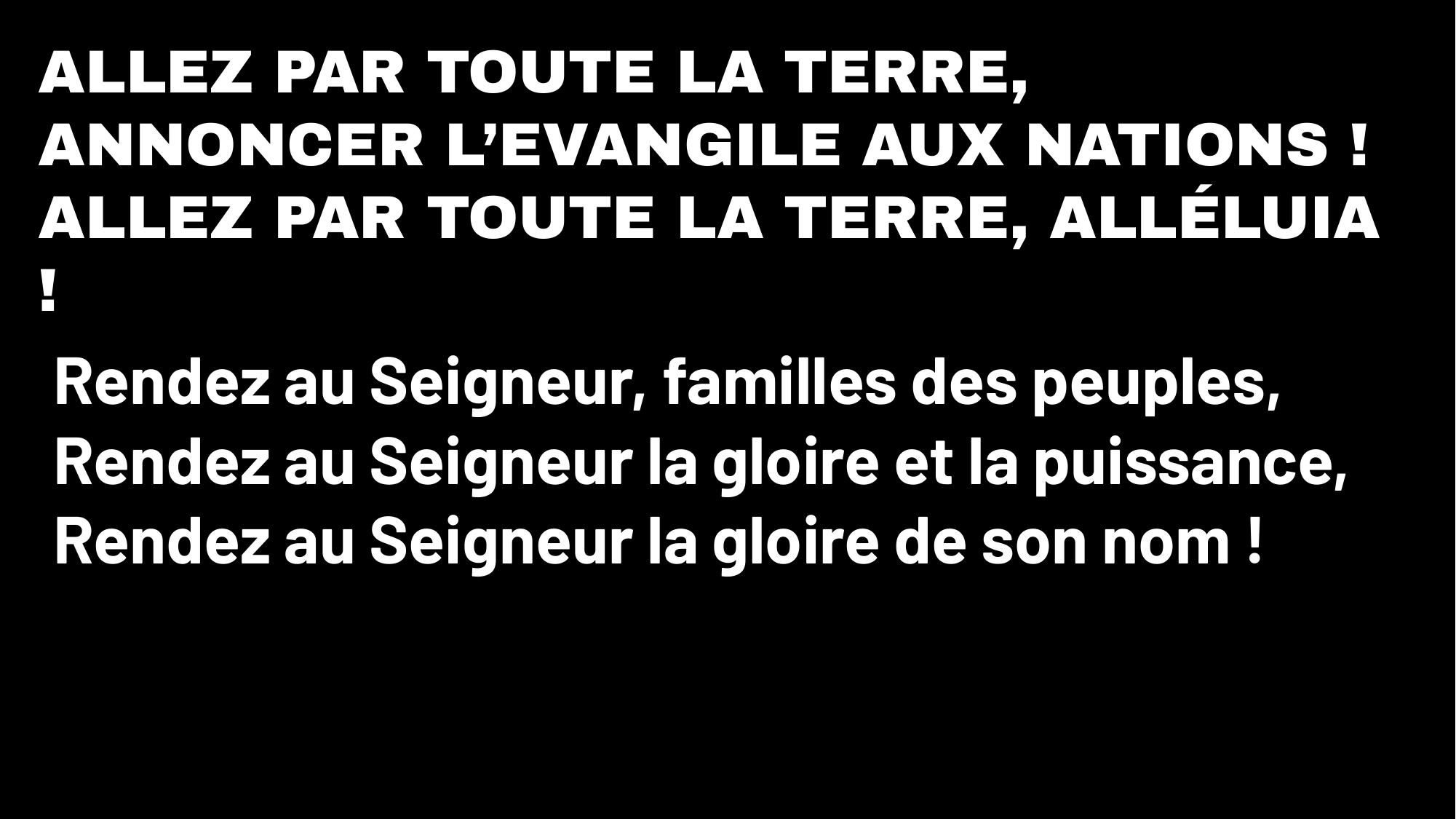

Allez par toute la terre,
Annoncer l’Evangile aux nations !
Allez par toute la terre, Alléluia !
Rendez au Seigneur, familles des peuples,
Rendez au Seigneur la gloire et la puissance,
Rendez au Seigneur la gloire de son nom !